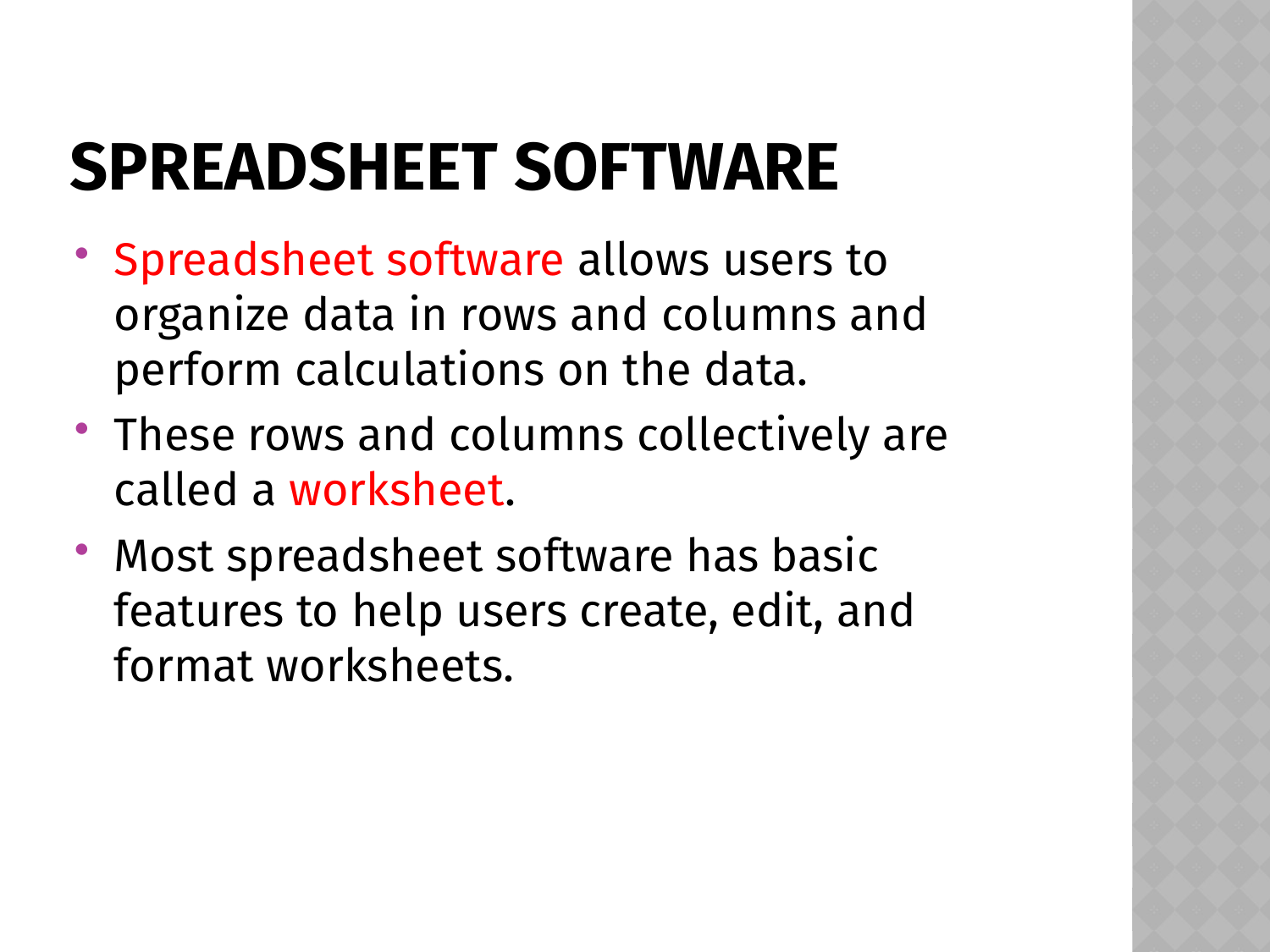

# Spreadsheet software
Spreadsheet software allows users to organize data in rows and columns and perform calculations on the data.
These rows and columns collectively are called a worksheet.
Most spreadsheet software has basic features to help users create, edit, and format worksheets.